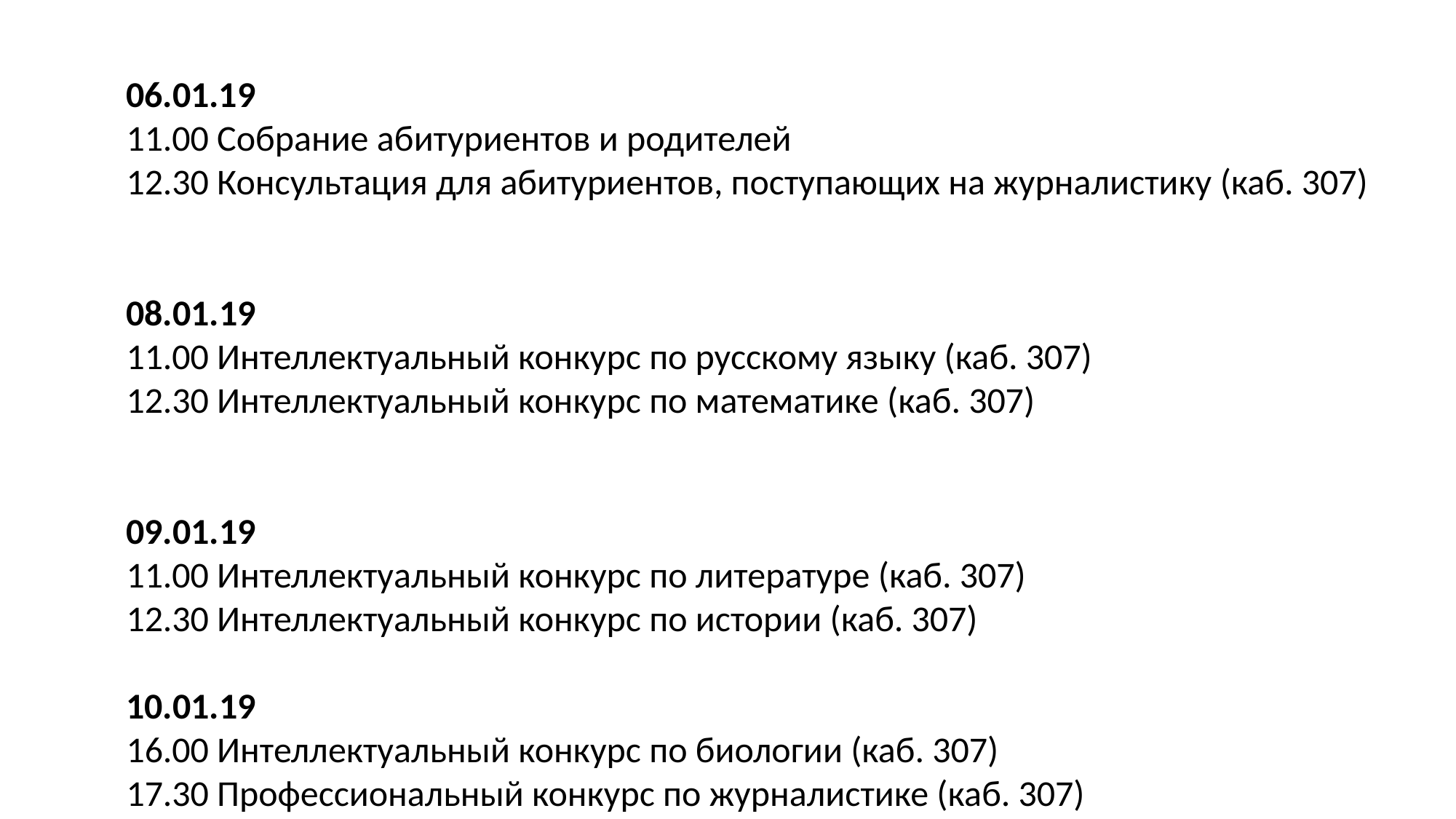

06.01.19
11.00 Собрание абитуриентов и родителей
12.30 Консультация для абитуриентов, поступающих на журналистику (каб. 307)

08.01.19
11.00 Интеллектуальный конкурс по русскому языку (каб. 307)
12.30 Интеллектуальный конкурс по математике (каб. 307)

09.01.19
11.00 Интеллектуальный конкурс по литературе (каб. 307)
12.30 Интеллектуальный конкурс по истории (каб. 307)

10.01.19
16.00 Интеллектуальный конкурс по биологии (каб. 307)
17.30 Профессиональный конкурс по журналистике (каб. 307)